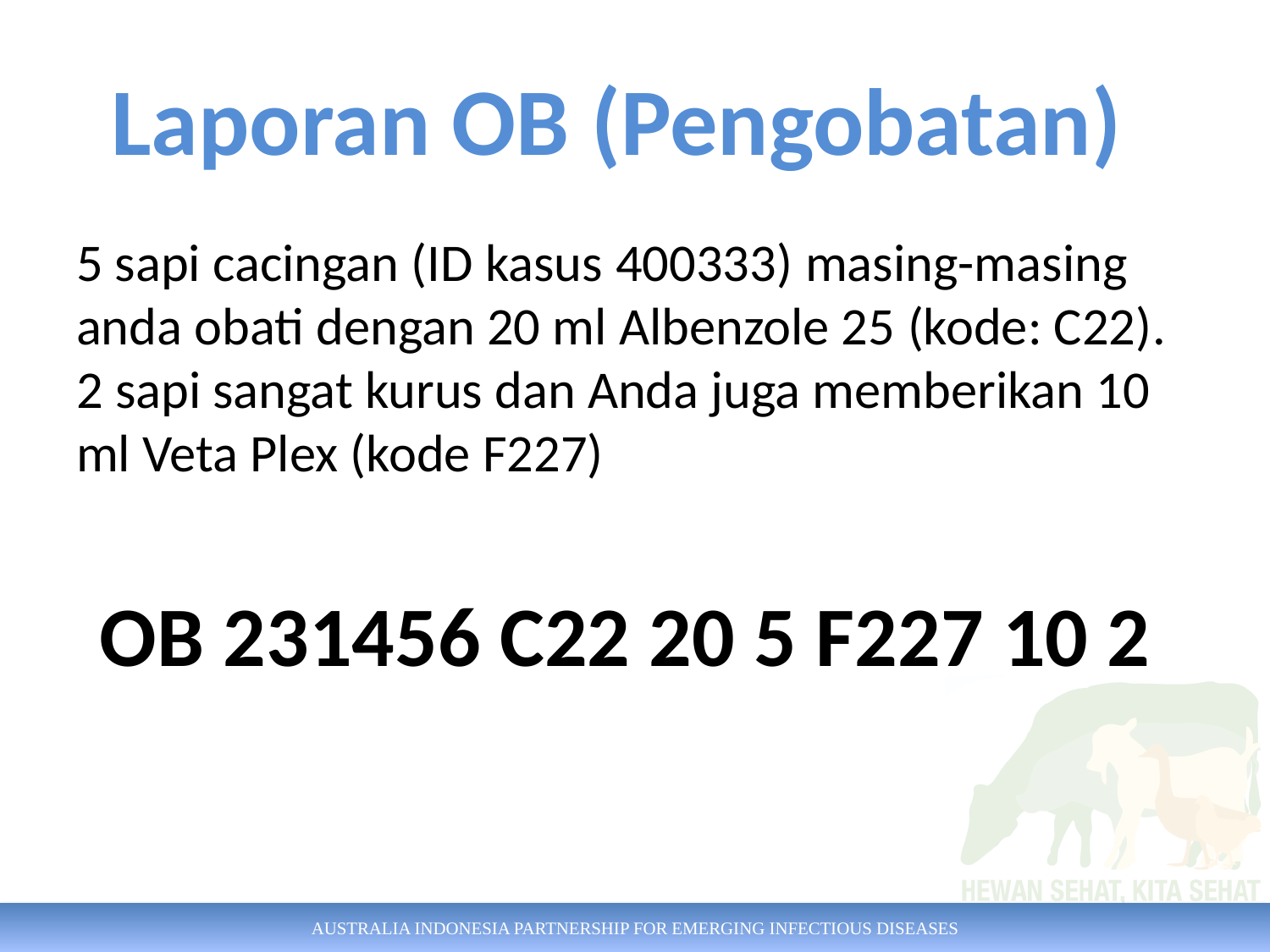

Laporan OB (Pengobatan)
5 sapi cacingan (ID kasus 400333) masing-masing anda obati dengan 20 ml Albenzole 25 (kode: C22). 2 sapi sangat kurus dan Anda juga memberikan 10 ml Veta Plex (kode F227)
OB 231456 C22 20 5 F227 10 2